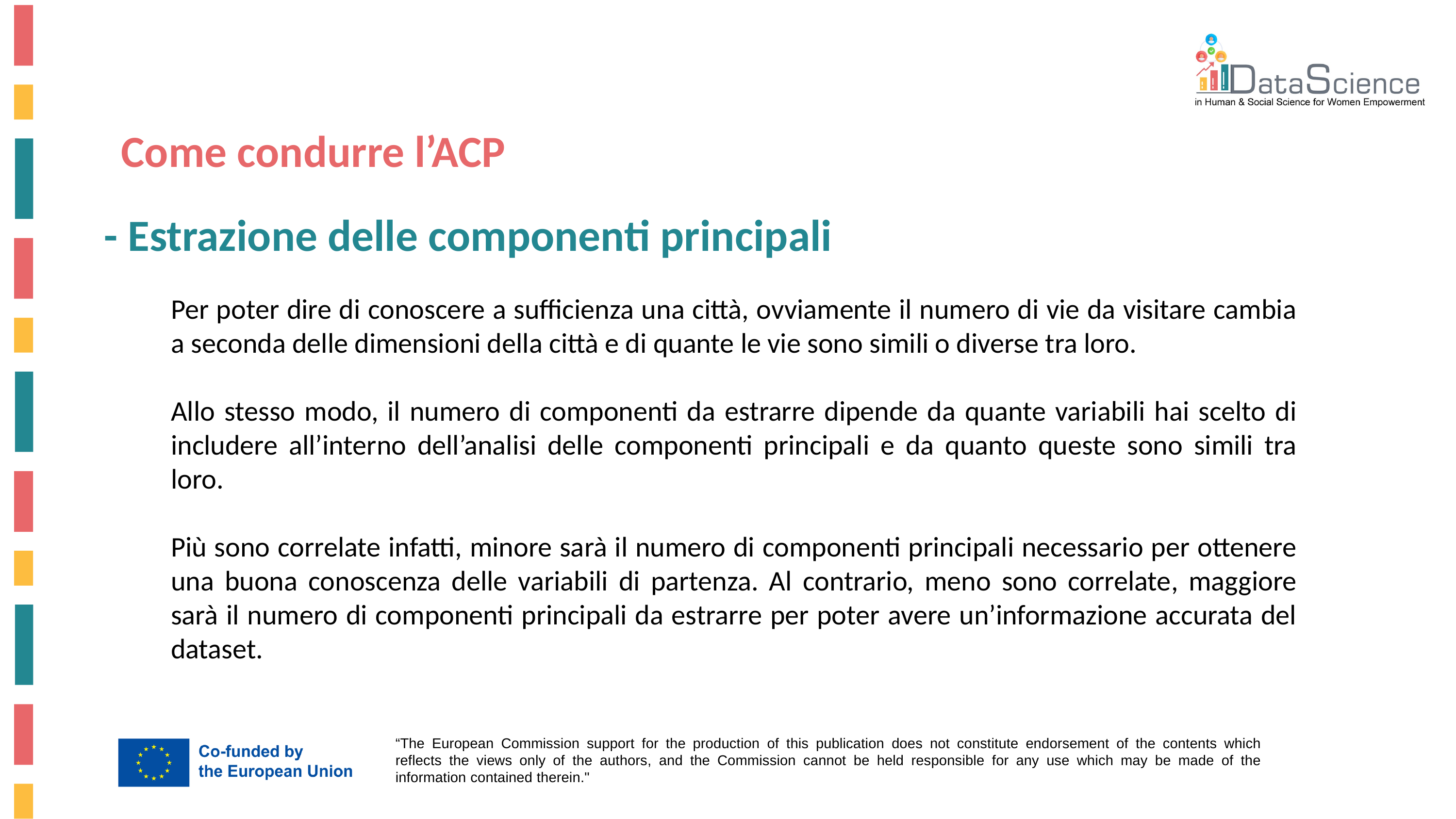

Come condurre l’ACP
- Estrazione delle componenti principali
Per poter dire di conoscere a sufficienza una città, ovviamente il numero di vie da visitare cambia a seconda delle dimensioni della città e di quante le vie sono simili o diverse tra loro.

Allo stesso modo, il numero di componenti da estrarre dipende da quante variabili hai scelto di includere all’interno dell’analisi delle componenti principali e da quanto queste sono simili tra loro.

Più sono correlate infatti, minore sarà il numero di componenti principali necessario per ottenere una buona conoscenza delle variabili di partenza. Al contrario, meno sono correlate, maggiore sarà il numero di componenti principali da estrarre per poter avere un’informazione accurata del dataset.